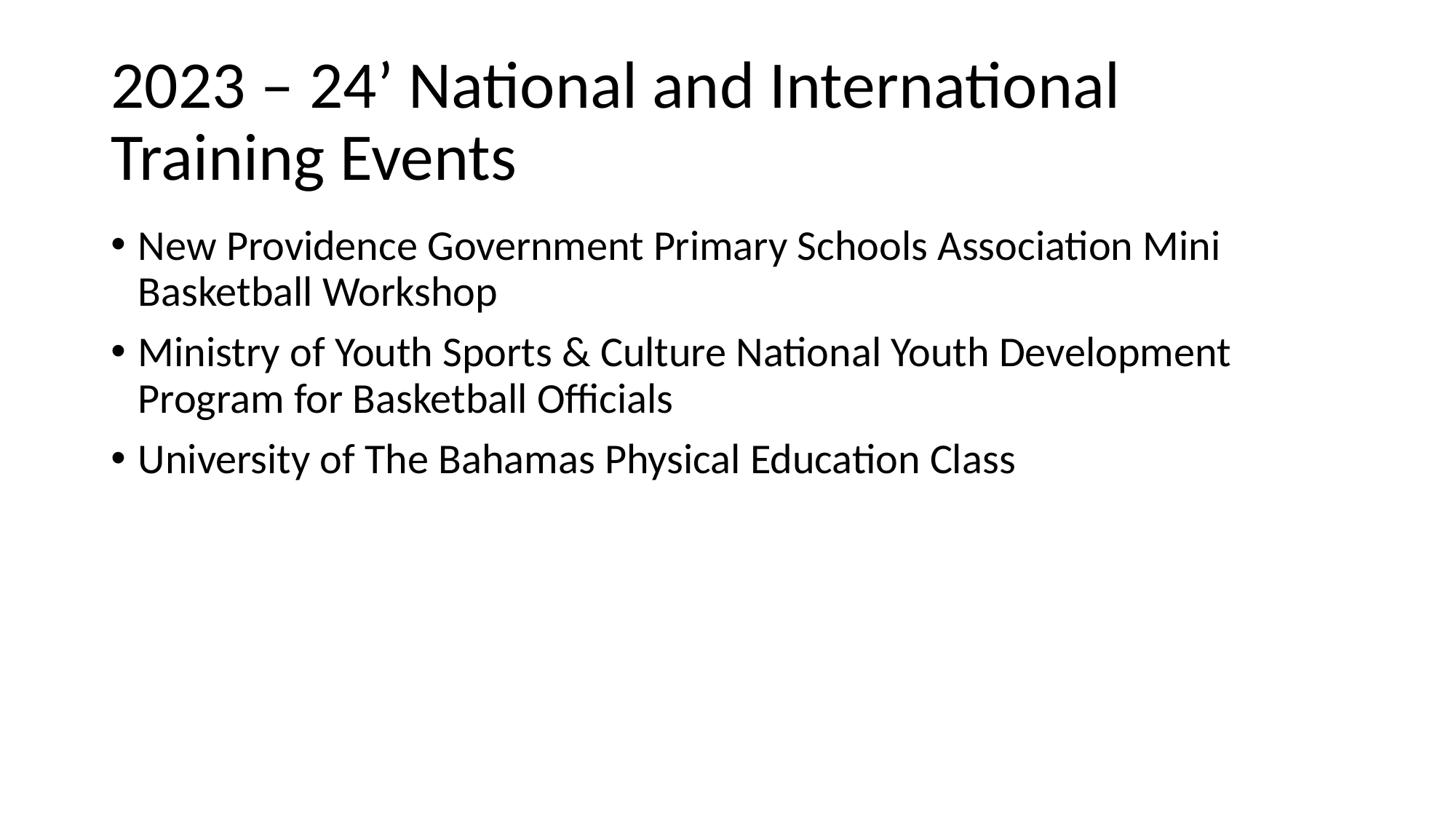

# 2023 – 24’ National and International Training Events
New Providence Government Primary Schools Association Mini Basketball Workshop
Ministry of Youth Sports & Culture National Youth Development Program for Basketball Officials
University of The Bahamas Physical Education Class